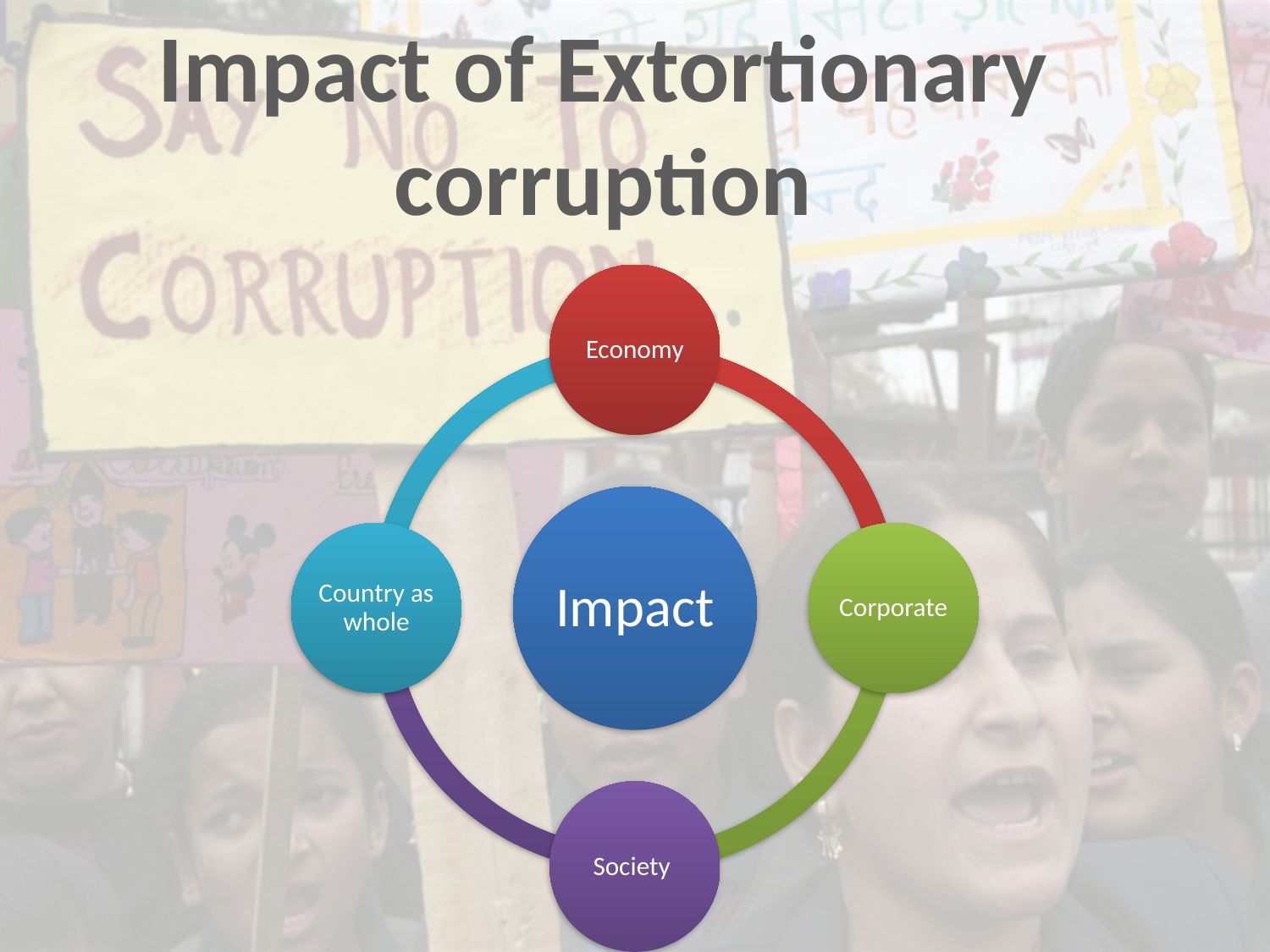

Impact of Extortionary corruption
Impact
Economy
Corporate
Society
Country as whole